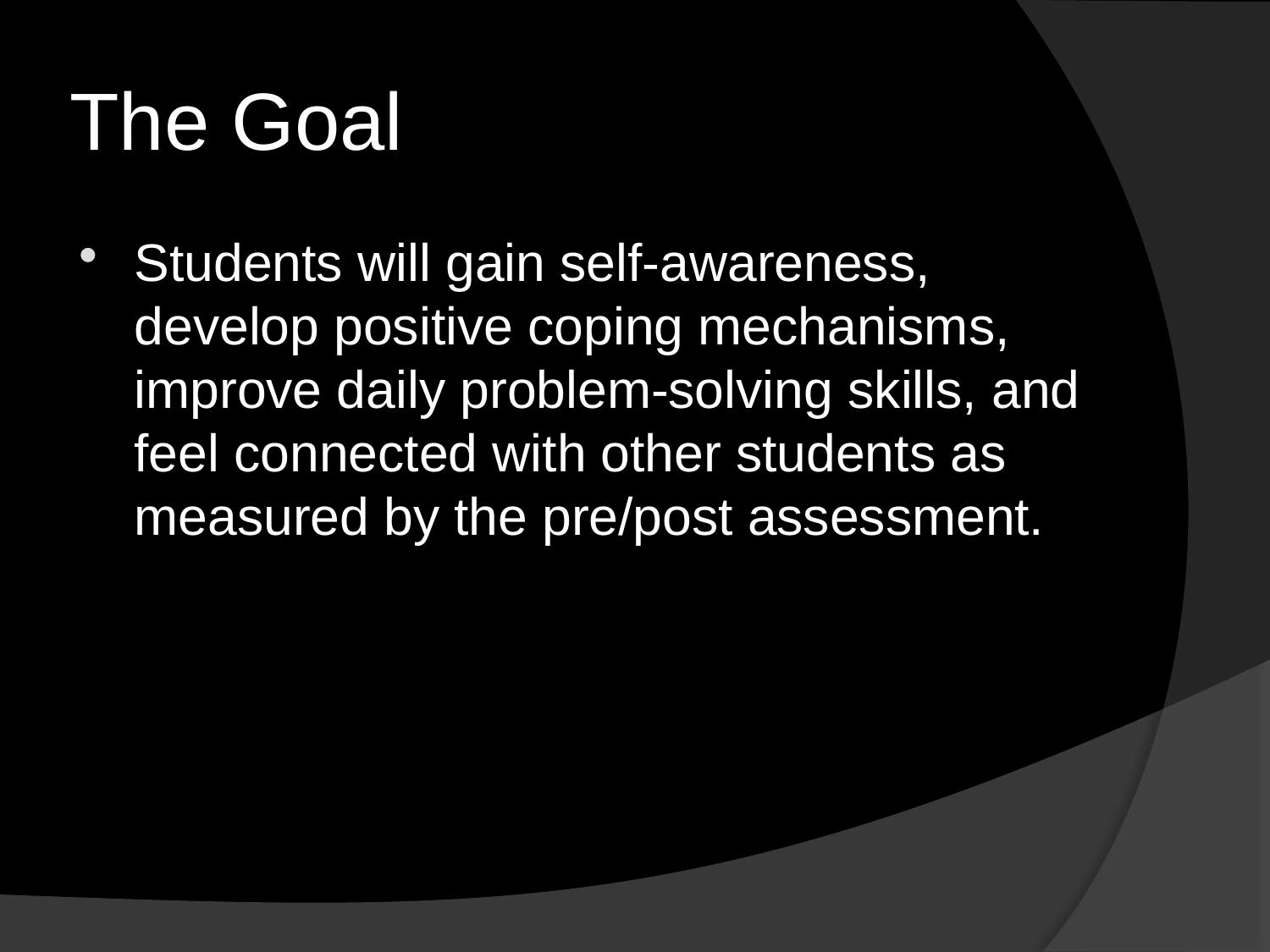

# The Goal
Students will gain self-awareness, develop positive coping mechanisms, improve daily problem-solving skills, and feel connected with other students as measured by the pre/post assessment.